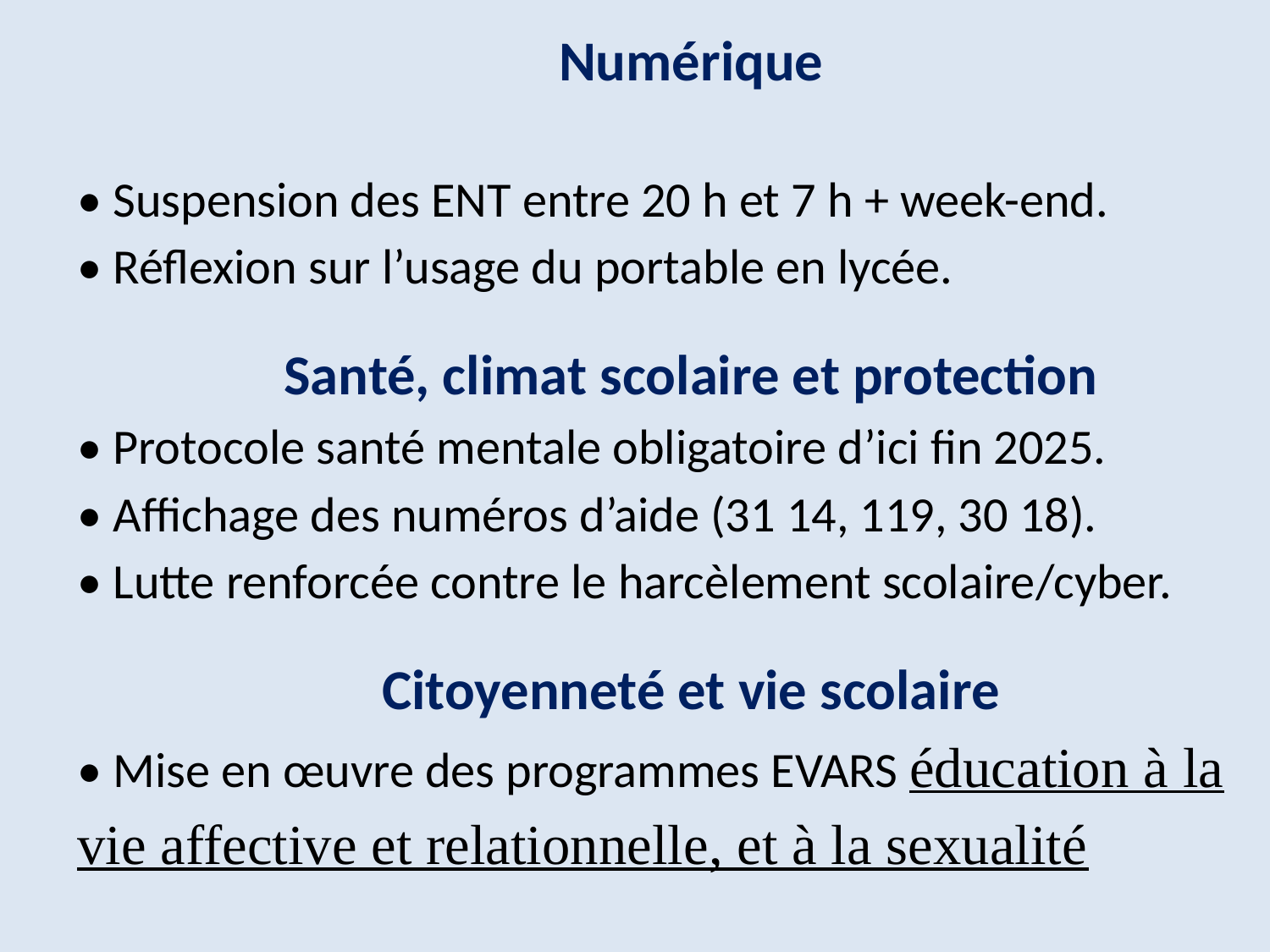

Numérique
• Suspension des ENT entre 20 h et 7 h + week-end.
• Réflexion sur l’usage du portable en lycée.
Santé, climat scolaire et protection
• Protocole santé mentale obligatoire d’ici fin 2025.
• Affichage des numéros d’aide (31 14, 119, 30 18).
• Lutte renforcée contre le harcèlement scolaire/cyber.
Citoyenneté et vie scolaire
• Mise en œuvre des programmes EVARS éducation à la vie affective et relationnelle, et à la sexualité